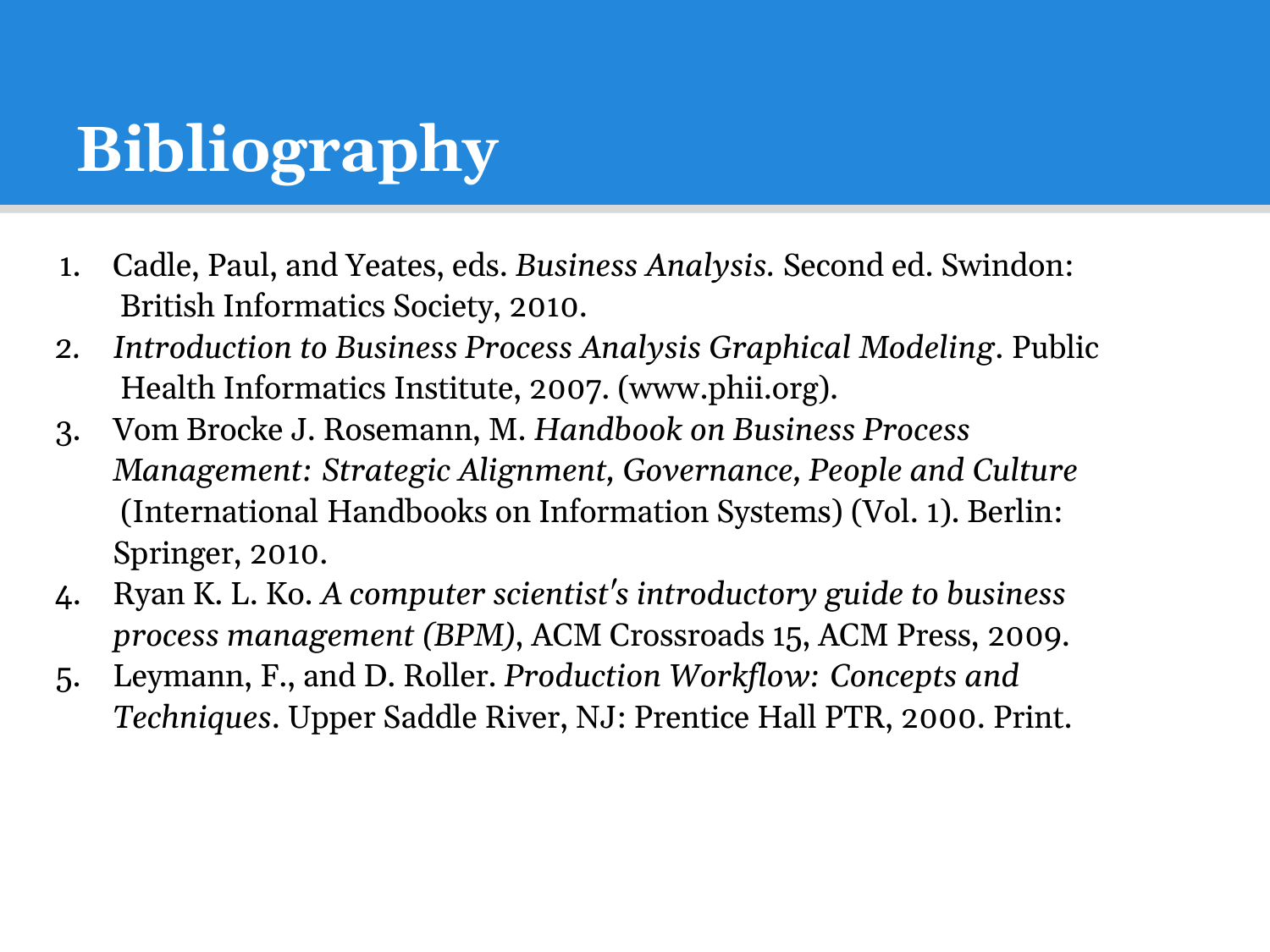

# Bibliography
Cadle, Paul, and Yeates, eds. Business Analysis. Second ed. Swindon:  British Informatics Society, 2010.
Introduction to Business Process Analysis Graphical Modeling. Public  Health Informatics Institute, 2007. (www.phii.org).
Vom Brocke J. Rosemann, M. Handbook on Business Process  Management: Strategic Alignment, Governance, People and Culture  (International Handbooks on Information Systems) (Vol. 1). Berlin:  Springer, 2010.
Ryan K. L. Ko. A computer scientist's introductory guide to business  process management (BPM), ACM Crossroads 15, ACM Press, 2009.
Leymann, F., and D. Roller. Production Workflow: Concepts and  Techniques. Upper Saddle River, NJ: Prentice Hall PTR, 2000. Print.